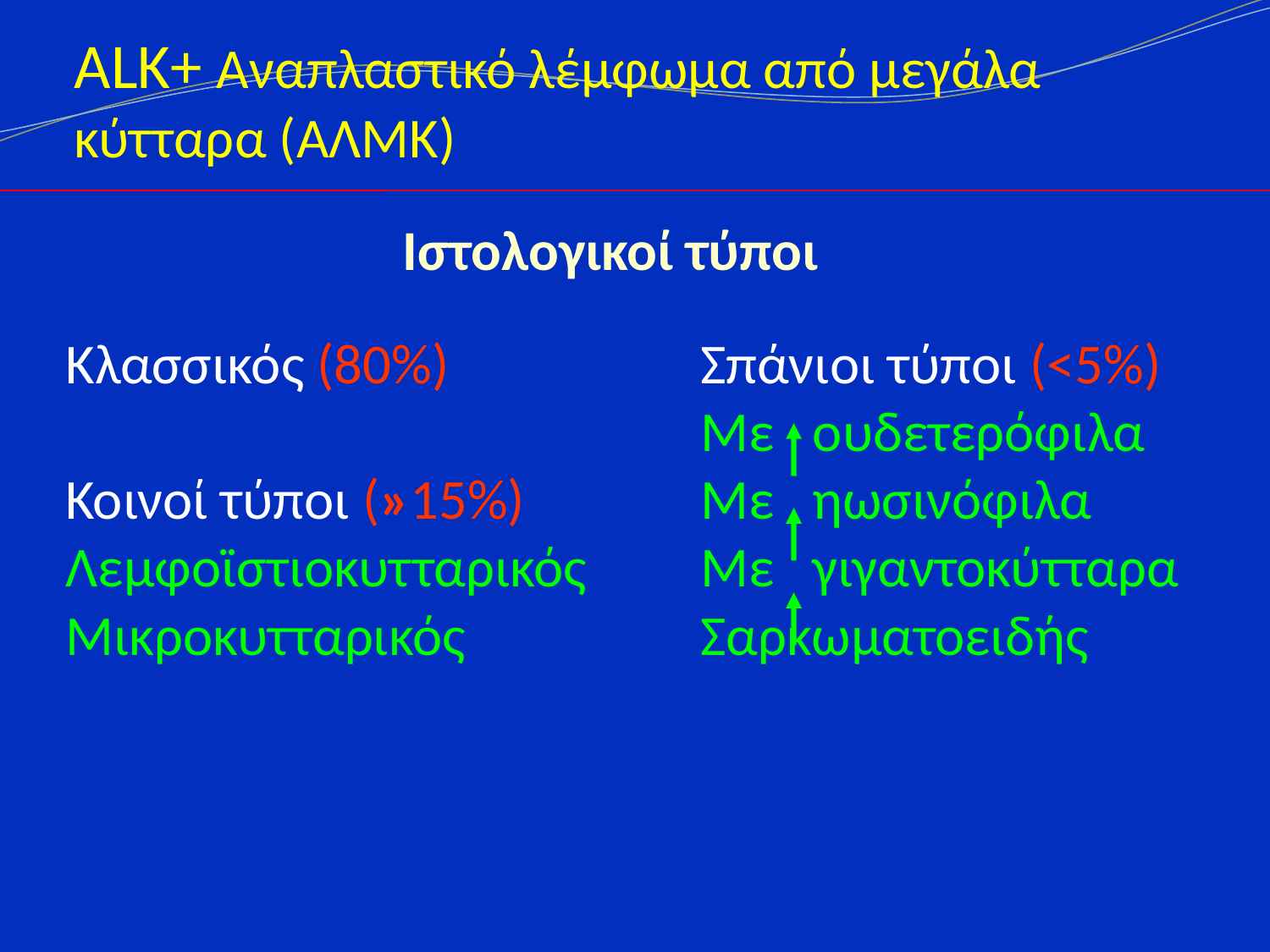

# ALK+ Αναπλαστικό λέμφωμα από μεγάλα κύτταρα (ΑΛΜΚ)

Ιστολογικοί τύποι
| Κλασσικός (80%) Κοινοί τύποι (»15%) Λεμφοϊστιοκυτταρικός Μικροκυτταρικός | Σπάνιοι τύποι (<5%) Με ουδετερόφιλα Με ηωσινόφιλα Με γιγαντοκύτταρα Σαρκωματοειδής |
| --- | --- |